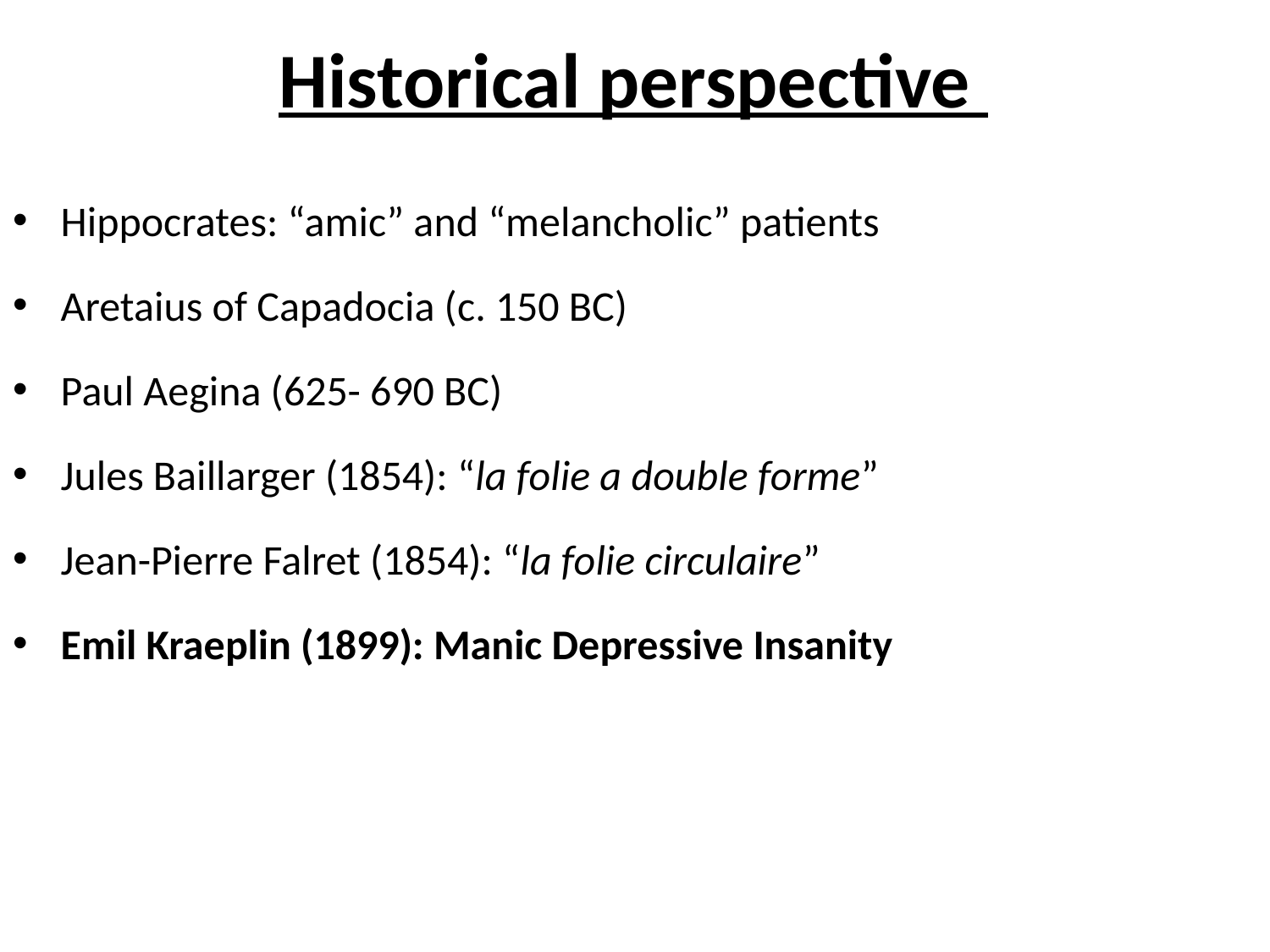

# Historical perspective
Hippocrates: “amic” and “melancholic” patients
Aretaius of Capadocia (c. 150 BC)
Paul Aegina (625- 690 BC)
Jules Baillarger (1854): “la folie a double forme”
Jean-Pierre Falret (1854): “la folie circulaire”
Emil Kraeplin (1899): Manic Depressive Insanity